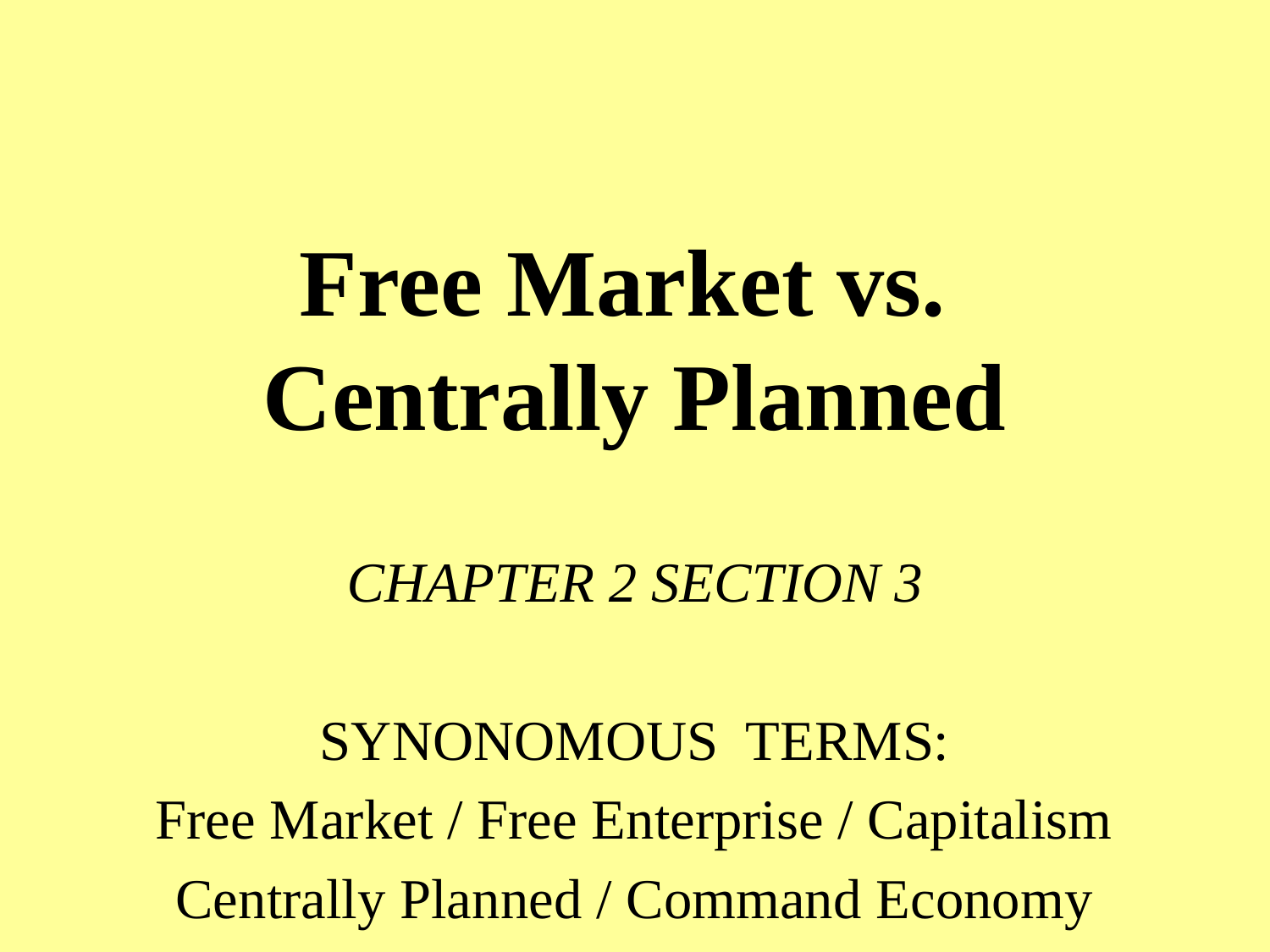

# Free Market vs. Centrally Planned
CHAPTER 2 SECTION 3

SYNONOMOUS  TERMS:
Free Market / Free Enterprise / Capitalism
Centrally Planned / Command Economy